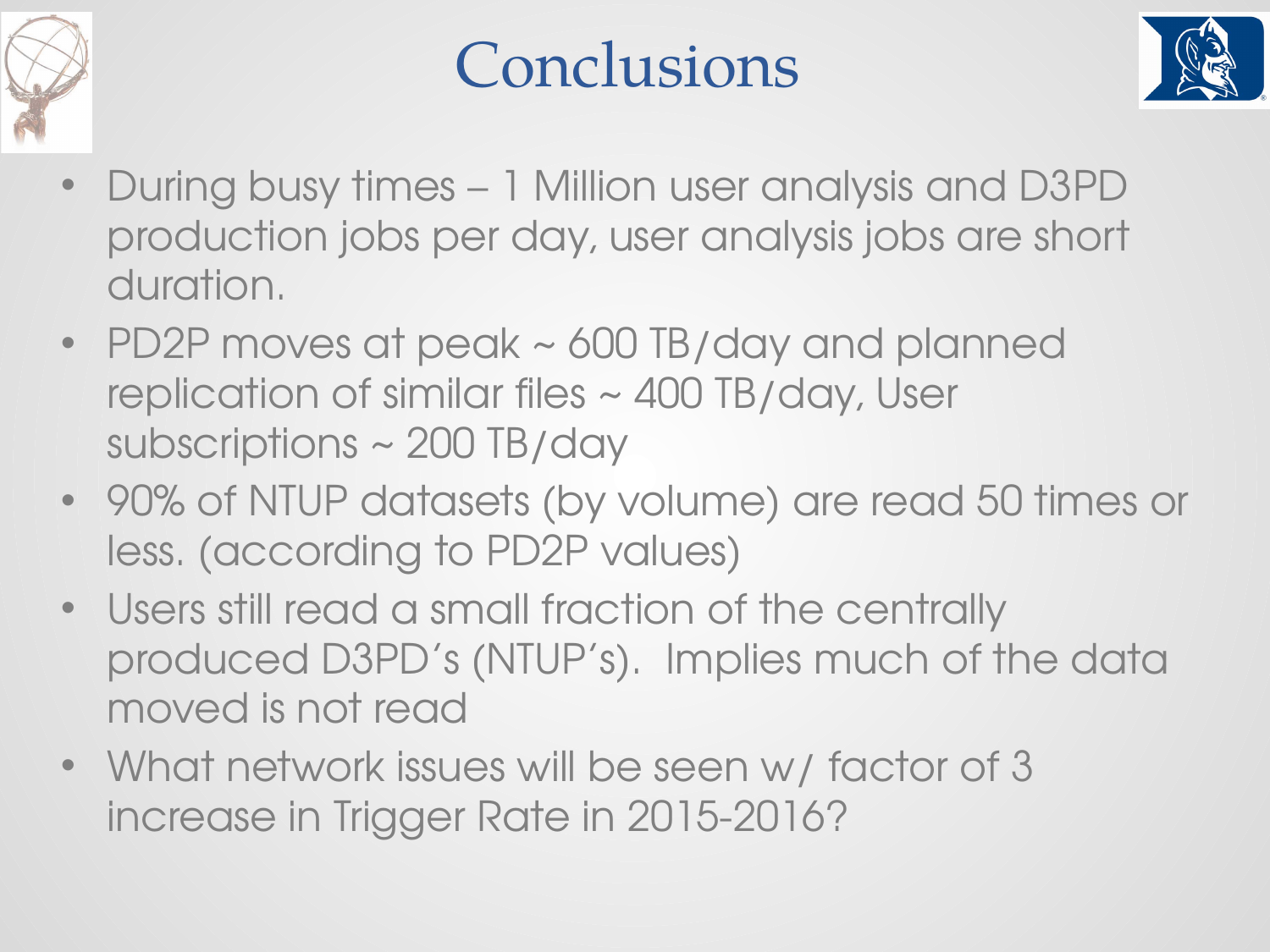

# Conclusions
During busy times – 1 Million user analysis and D3PD production jobs per day, user analysis jobs are short duration.
PD2P moves at peak ~ 600 TB/day and planned replication of similar files ~ 400 TB/day, User subscriptions ~ 200 TB/day
90% of NTUP datasets (by volume) are read 50 times or less. (according to PD2P values)
Users still read a small fraction of the centrally produced D3PD’s (NTUP’s).  Implies much of the data moved is not read
What network issues will be seen w/ factor of 3 increase in Trigger Rate in 2015-2016?